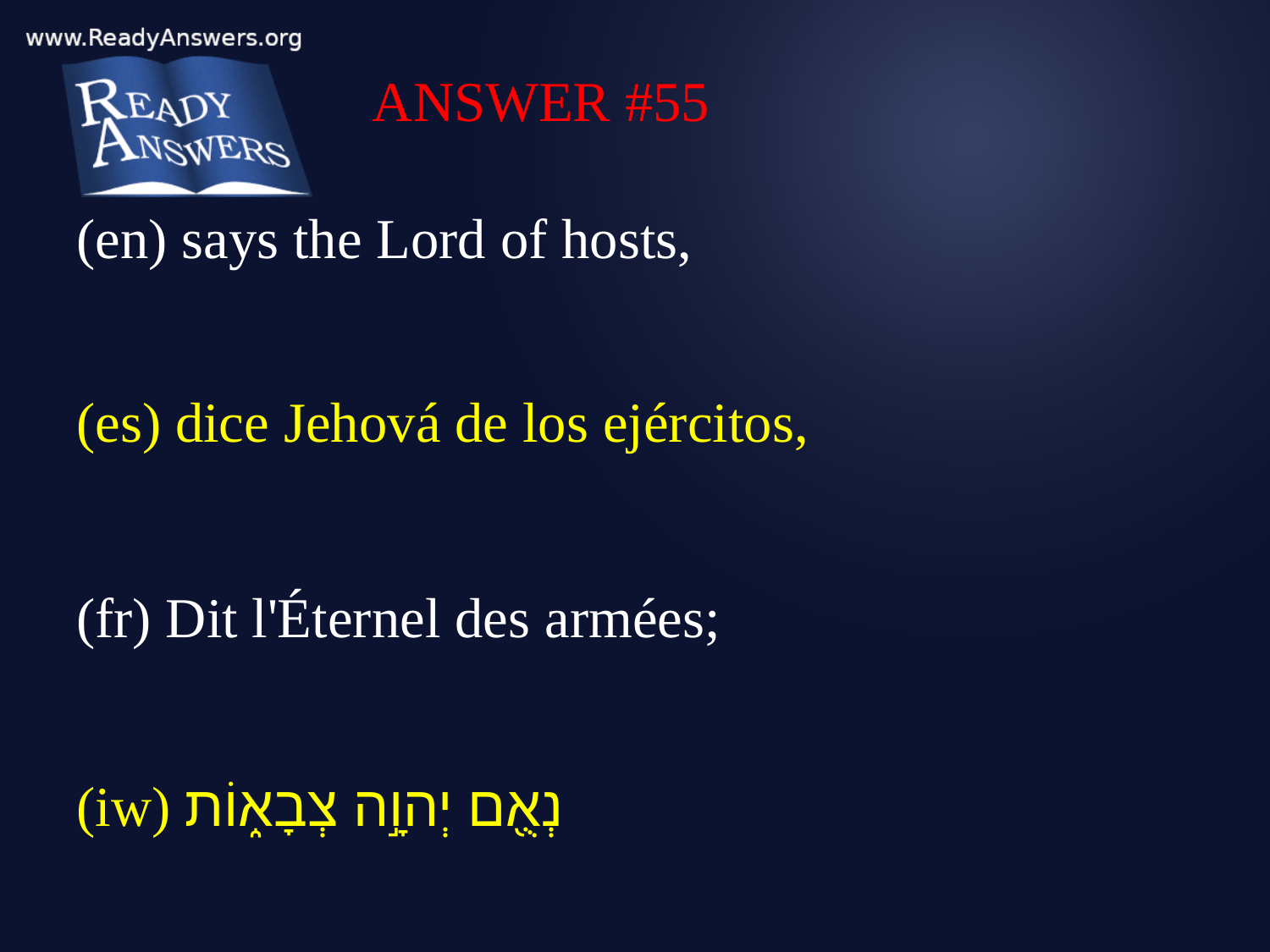

ANSWER #55
(en) says the Lord of hosts,
(es) dice Jehová de los ejércitos,
(fr) Dit l'Éternel des armées;
(iw) נְאֻ֖ם יְהוָ֣ה צְבָא֑וֹת